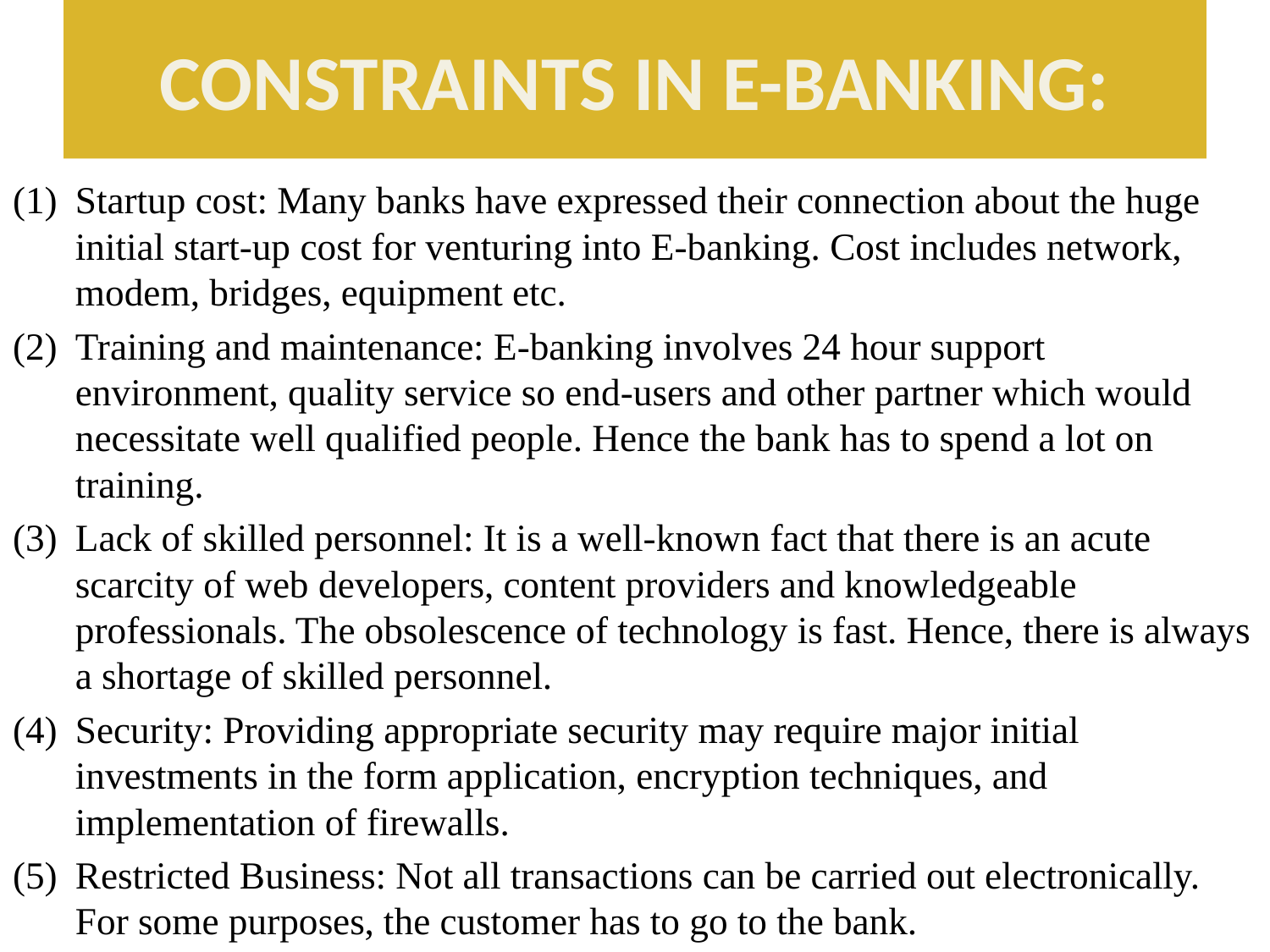

# CONSTRAINTS IN E-BANKING:
Startup cost: Many banks have expressed their connection about the huge initial start-up cost for venturing into E-banking. Cost includes network, modem, bridges, equipment etc.
Training and maintenance: E-banking involves 24 hour support environment, quality service so end-users and other partner which would necessitate well qualified people. Hence the bank has to spend a lot on training.
Lack of skilled personnel: It is a well-known fact that there is an acute scarcity of web developers, content providers and knowledgeable professionals. The obsolescence of technology is fast. Hence, there is always a shortage of skilled personnel.
Security: Providing appropriate security may require major initial investments in the form application, encryption techniques, and implementation of firewalls.
Restricted Business: Not all transactions can be carried out electronically. For some purposes, the customer has to go to the bank.